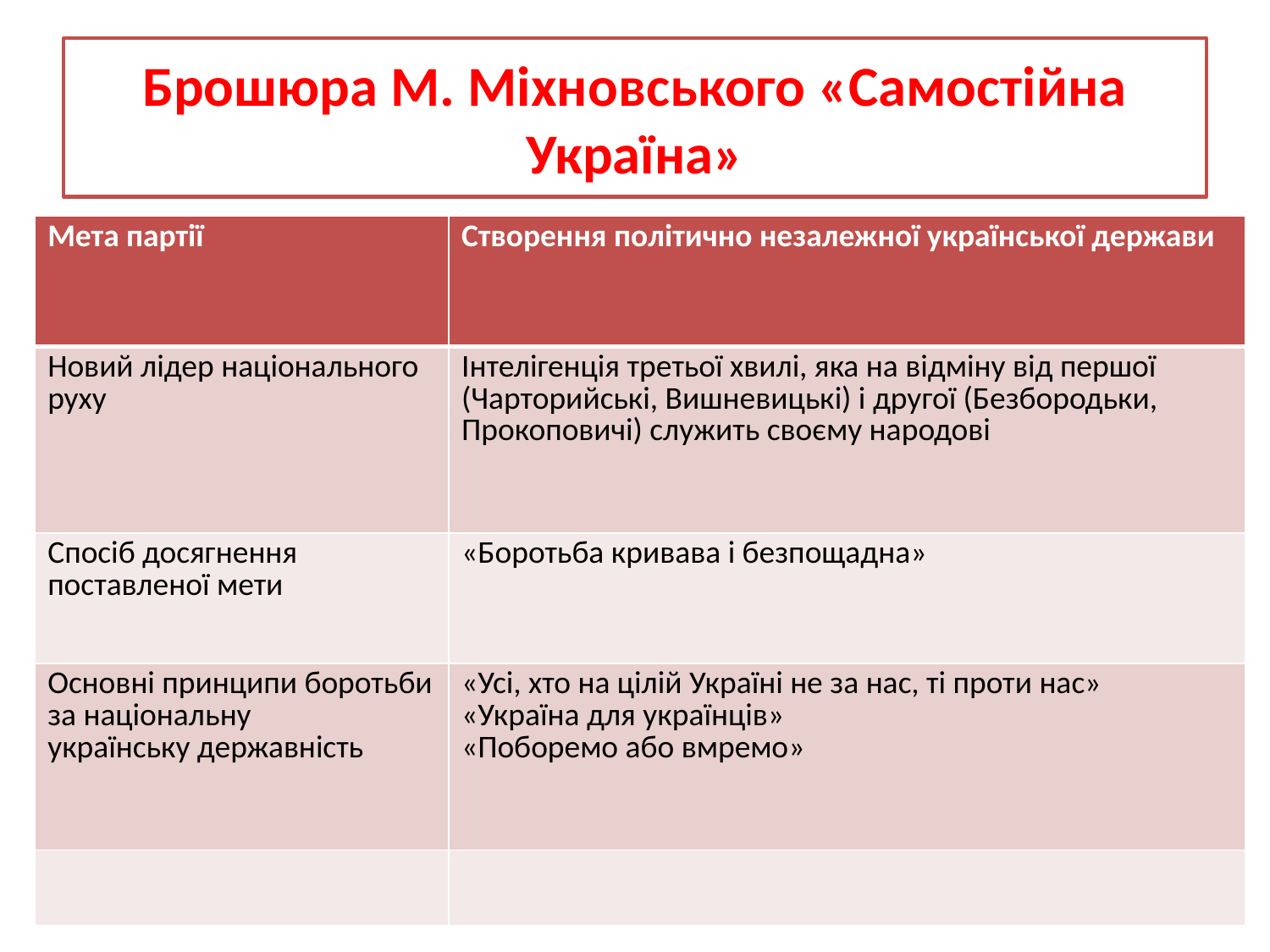

# Брошюра М. Міхновського «Самостійна Україна»
| Мета партії | Створення політично незалежної української держави |
| --- | --- |
| Новий лідер національного руху | Інтелігенція третьої хвилі, яка на відміну від першої (Чарторийські, Вишневицькі) і другої (Безбородьки, Прокоповичі) служить своєму народові |
| Спосіб досягнення поставленої мети | «Боротьба кривава і безпощадна» |
| Основні принципи боротьби за національну українську державність | «Усі, хто на цілій Україні не за нас, ті проти нас» «Україна для українців» «Поборемо або вмремо» |
|  |  |